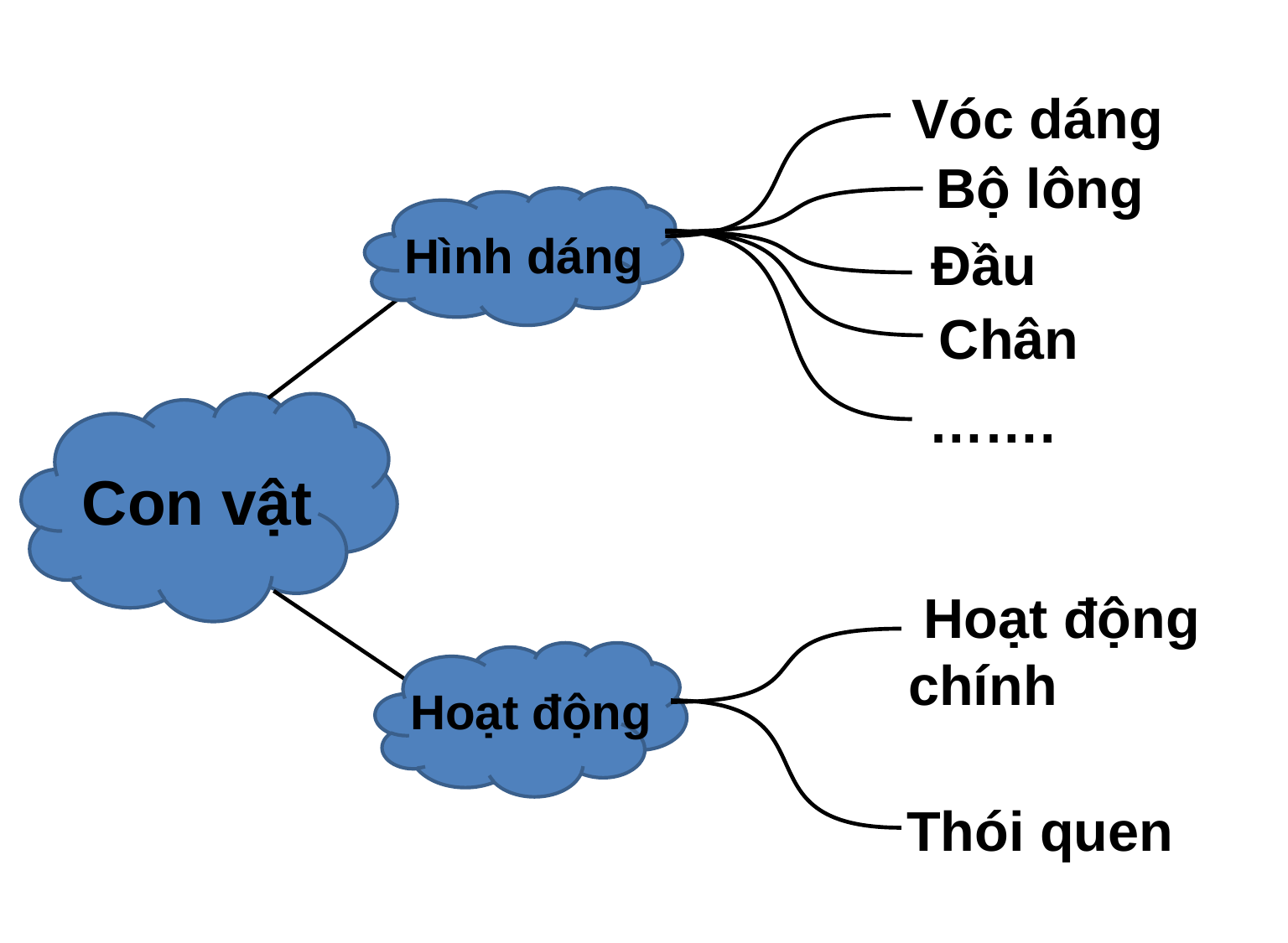

Vóc dáng
Bộ lông

Hình dáng
Đầu
 Chân
 …….

Con vật
 Hoạt động
chính

Hoạt động
 Thói quen